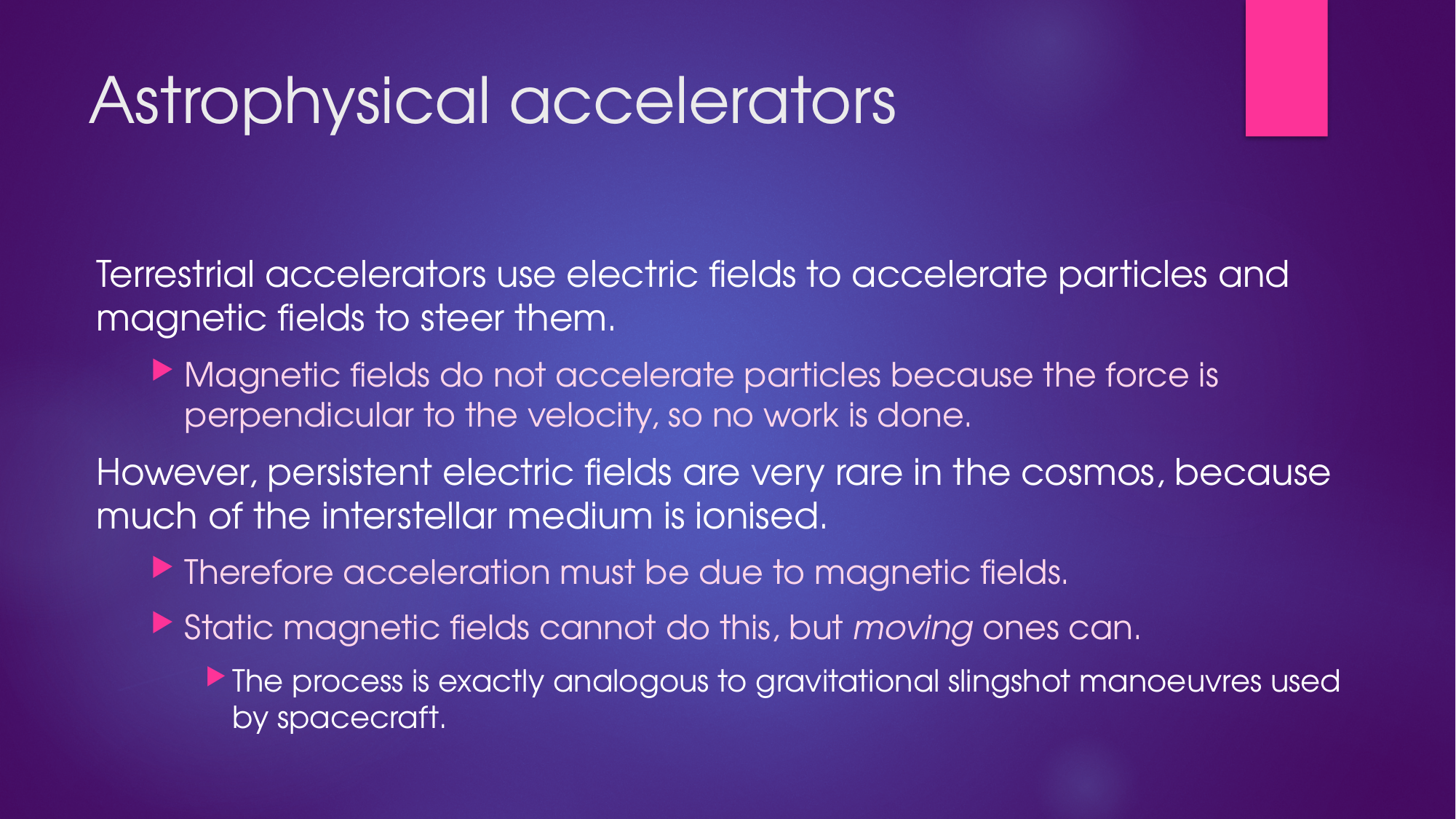

# Astrophysical accelerators
Terrestrial accelerators use electric fields to accelerate particles and magnetic fields to steer them.
Magnetic fields do not accelerate particles because the force is perpendicular to the velocity, so no work is done.
However, persistent electric fields are very rare in the cosmos, because much of the interstellar medium is ionised.
Therefore acceleration must be due to magnetic fields.
Static magnetic fields cannot do this, but moving ones can.
The process is exactly analogous to gravitational slingshot manoeuvres used by spacecraft.